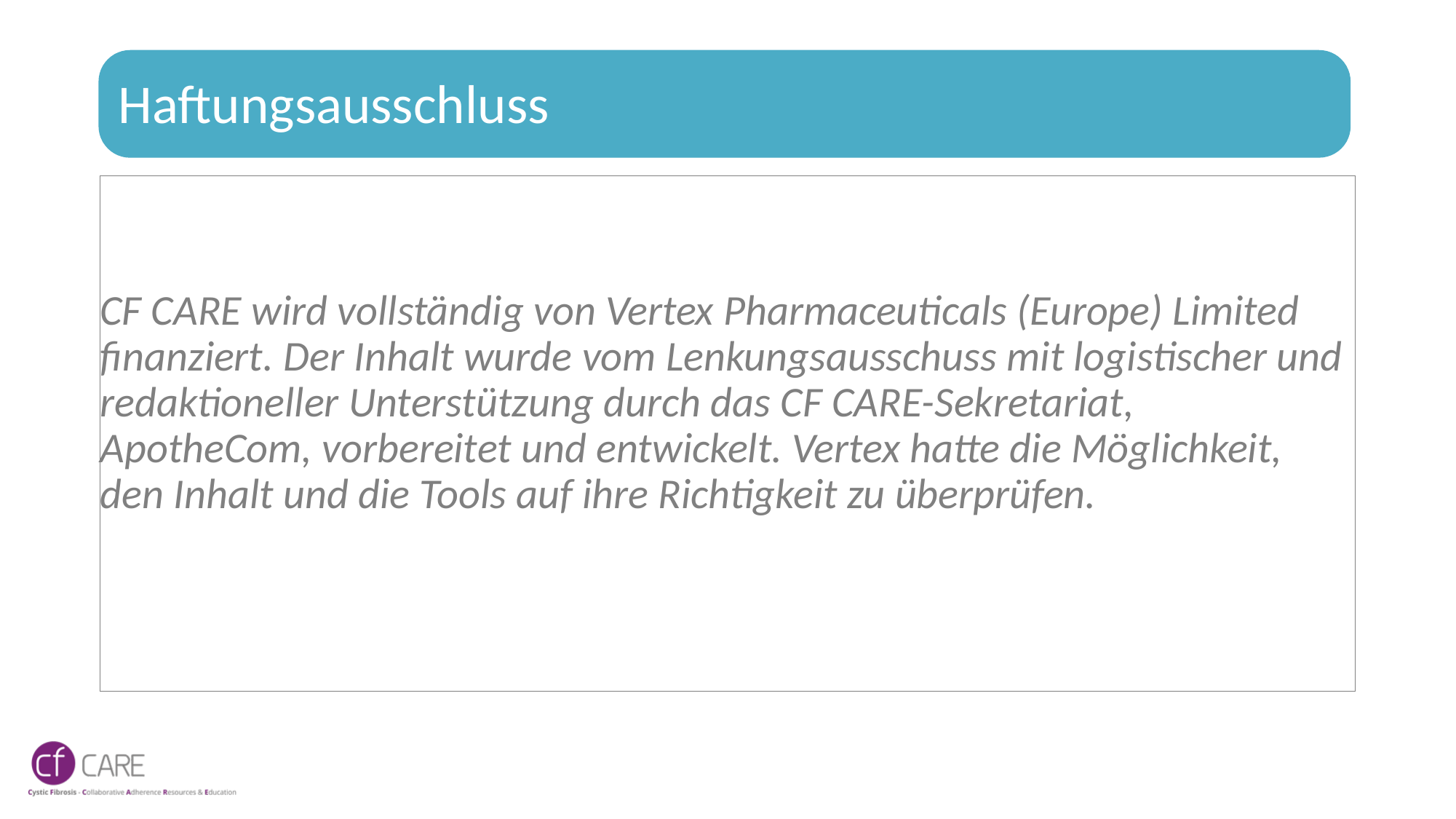

# Haftungsausschluss
CF CARE wird vollständig von Vertex Pharmaceuticals (Europe) Limited finanziert. Der Inhalt wurde vom Lenkungsausschuss mit logistischer und redaktioneller Unterstützung durch das CF CARE-Sekretariat, ApotheCom, vorbereitet und entwickelt. Vertex hatte die Möglichkeit, den Inhalt und die Tools auf ihre Richtigkeit zu überprüfen.